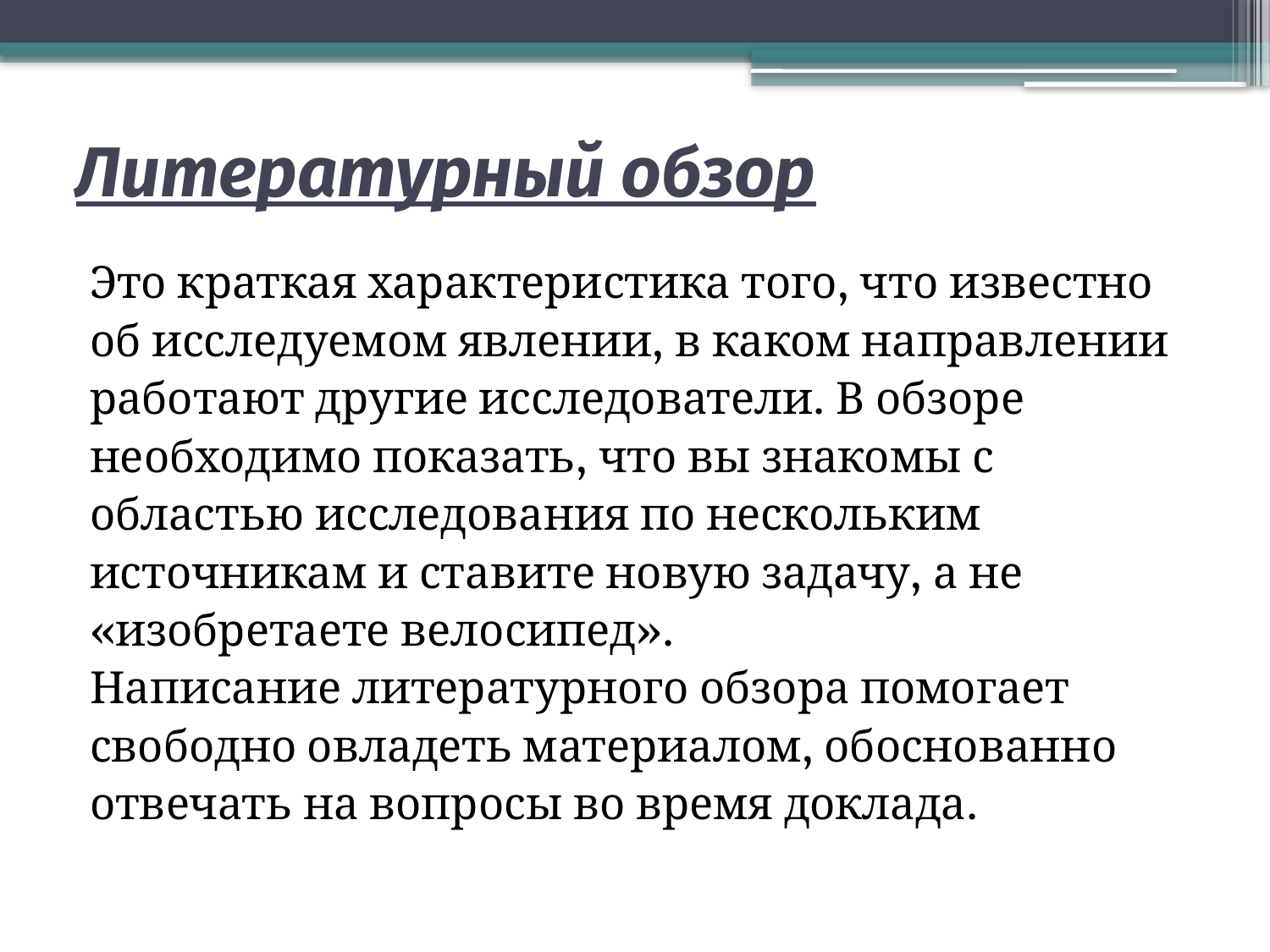

# Литературный обзор
Это краткая характеристика того, что известно
об исследуемом явлении, в каком направлении
работают другие исследователи. В обзоре
необходимо показать, что вы знакомы с
областью исследования по нескольким
источникам и ставите новую задачу, а не
«изобретаете велосипед».
Написание литературного обзора помогает
свободно овладеть материалом, обоснованно
отвечать на вопросы во время доклада.